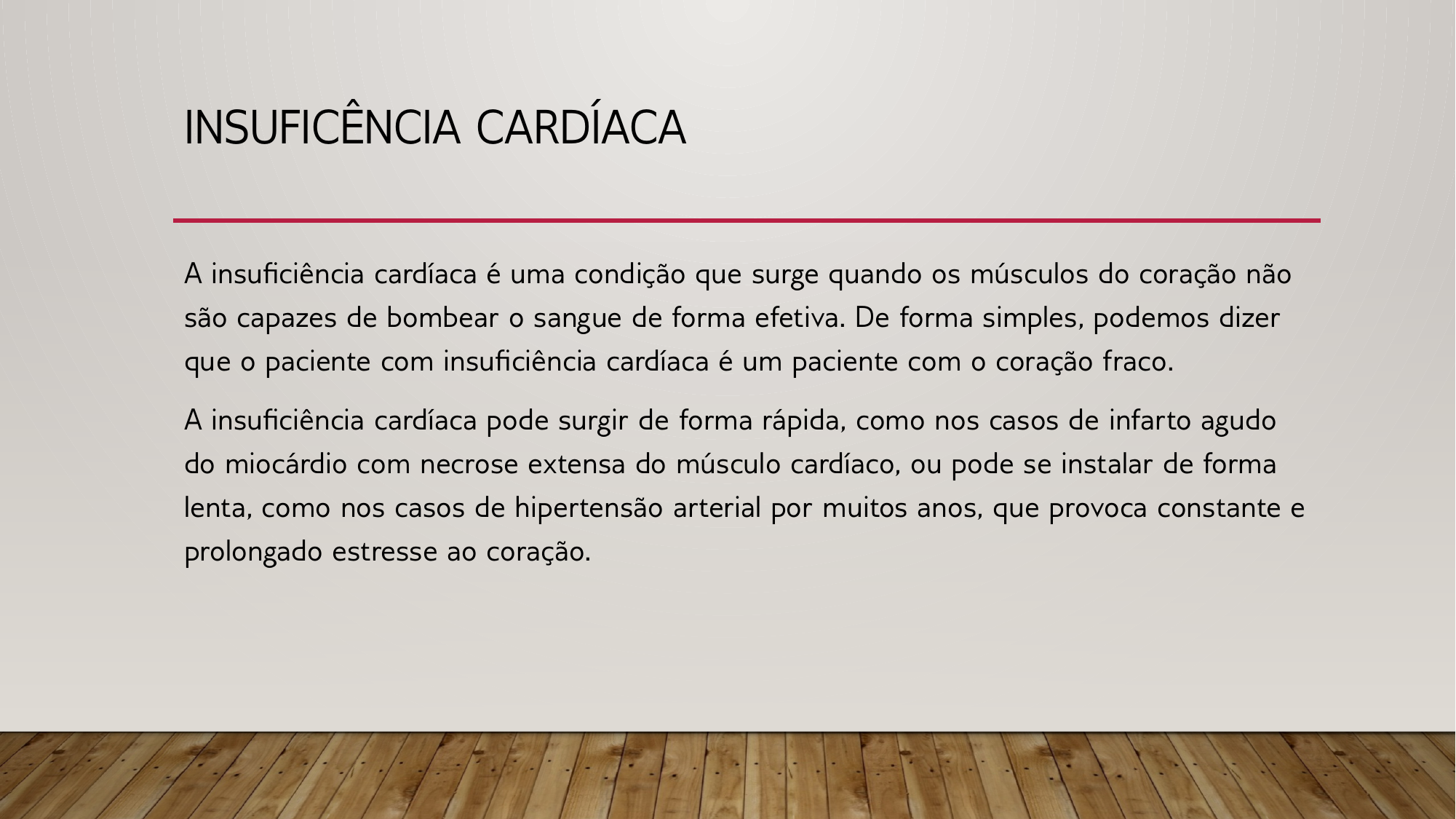

# INSUFICÊNCIA CARDÍACA
A insuficiência cardíaca é uma condição que surge quando os músculos do coração não são capazes de bombear o sangue de forma efetiva. De forma simples, podemos dizer que o paciente com insuficiência cardíaca é um paciente com o coração fraco.
A insuficiência cardíaca pode surgir de forma rápida, como nos casos de infarto agudo do miocárdio com necrose extensa do músculo cardíaco, ou pode se instalar de forma lenta, como nos casos de hipertensão arterial por muitos anos, que provoca constante e prolongado estresse ao coração.